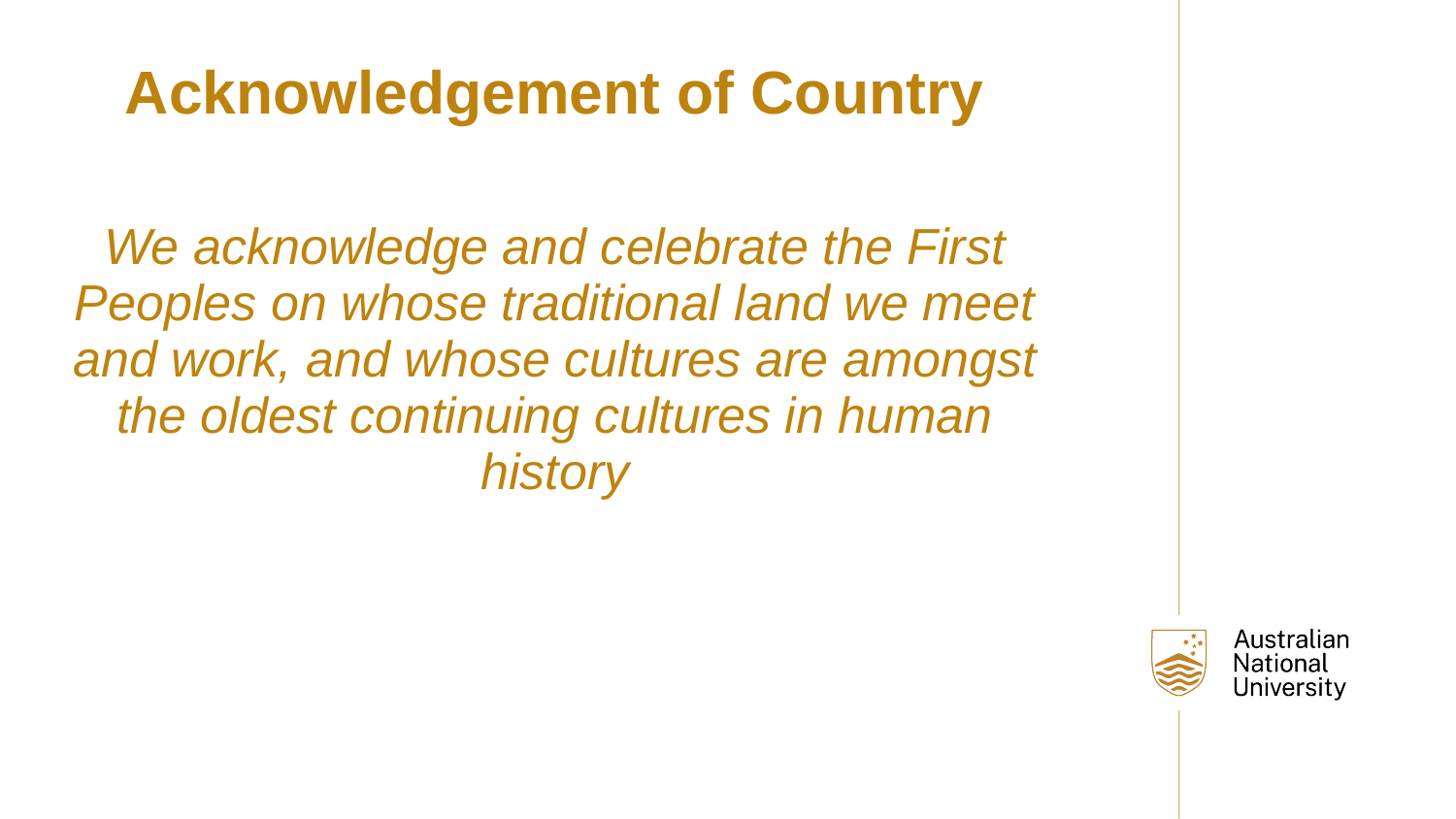

Acknowledgement of Country

We acknowledge and celebrate the First Peoples on whose traditional land we meet and work, and whose cultures are amongst the oldest continuing cultures in human history